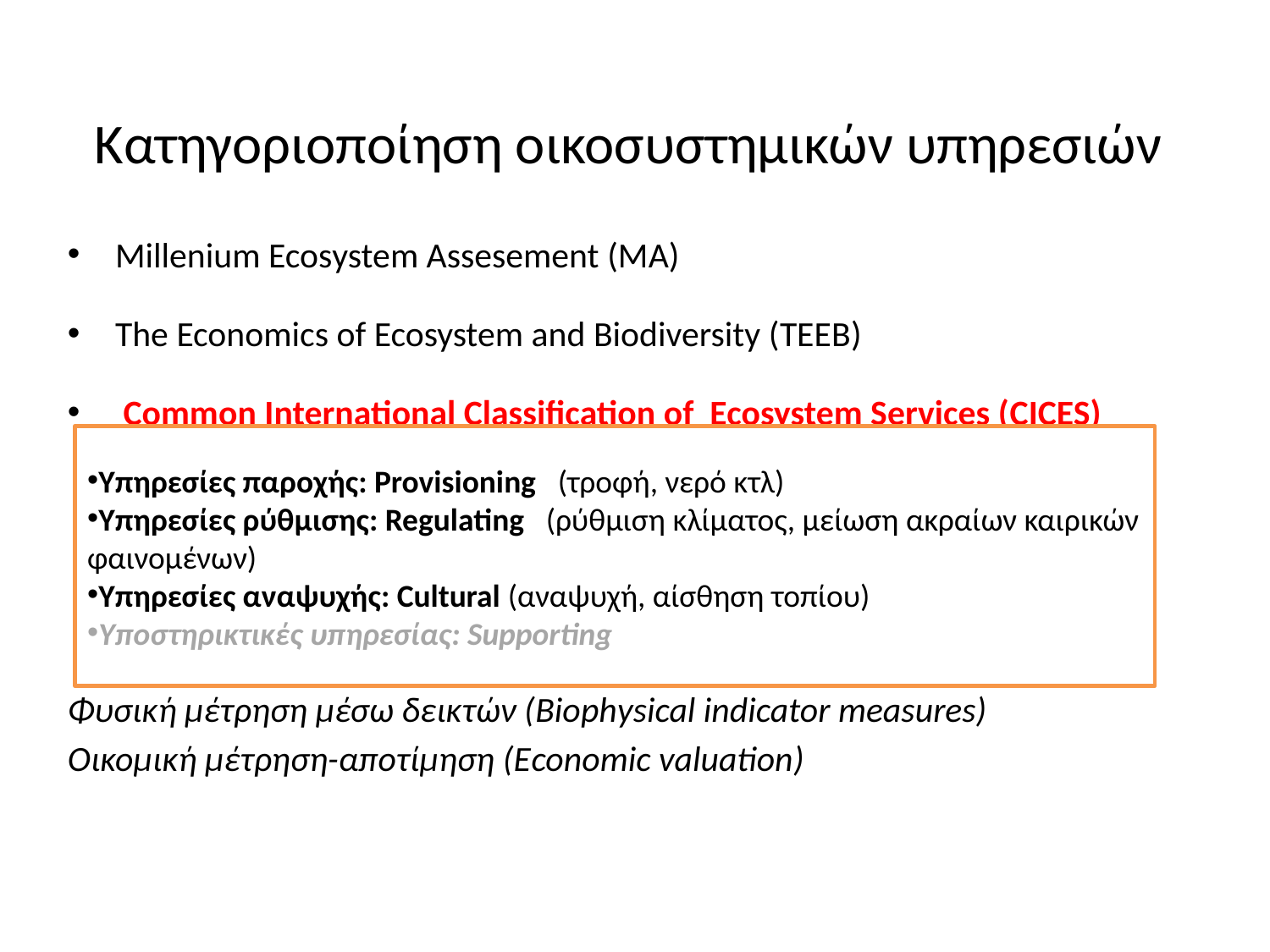

# Κατηγοριοποίηση οικοσυστημικών υπηρεσιών
Millenium Ecosystem Assesement (MA)
The Economics of Ecosystem and Biodiversity (ΤΕΕΒ)
 Common International Classification of  Ecosystem Services (CICES)

Φυσική μέτρηση μέσω δεικτών (Biophysical indicator measures)
Οικομική μέτρηση-αποτίμηση (Εconomic valuation)
Υπηρεσίες παροχής: Provisioning   (τροφή, νερό κτλ)
Υπηρεσίες ρύθμισης: Regulating   (ρύθμιση κλίματος, μείωση ακραίων καιρικών φαινομένων)
Υπηρεσίες αναψυχής: Cultural (αναψυχή, αίσθηση τοπίου)
Υποστηρικτικές υπηρεσίας: Supporting